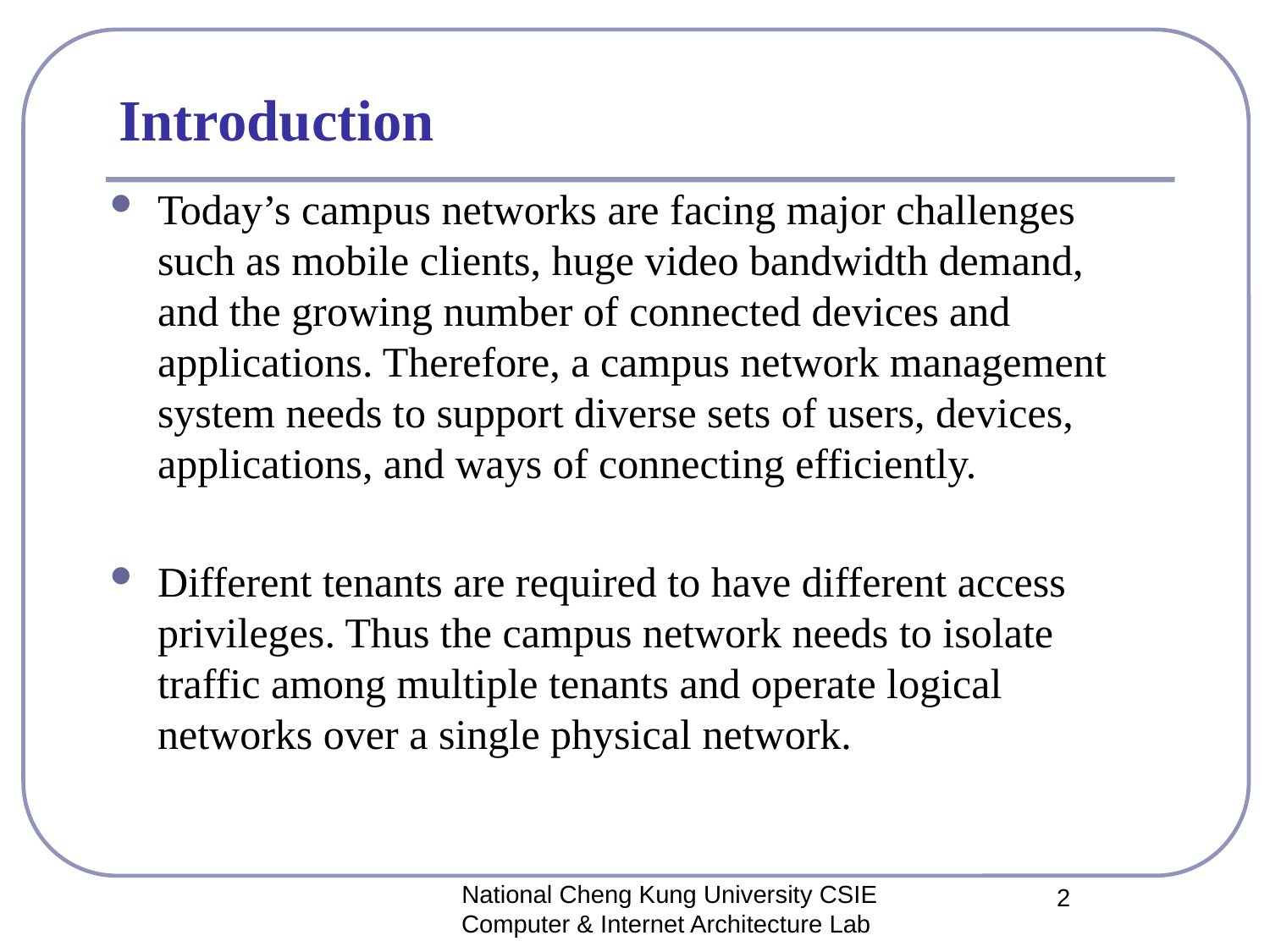

# Introduction
Today’s campus networks are facing major challenges such as mobile clients, huge video bandwidth demand, and the growing number of connected devices and applications. Therefore, a campus network management system needs to support diverse sets of users, devices, applications, and ways of connecting efficiently.

Different tenants are required to have different access privileges. Thus the campus network needs to isolate traffic among multiple tenants and operate logical networks over a single physical network.
National Cheng Kung University CSIE Computer & Internet Architecture Lab
2